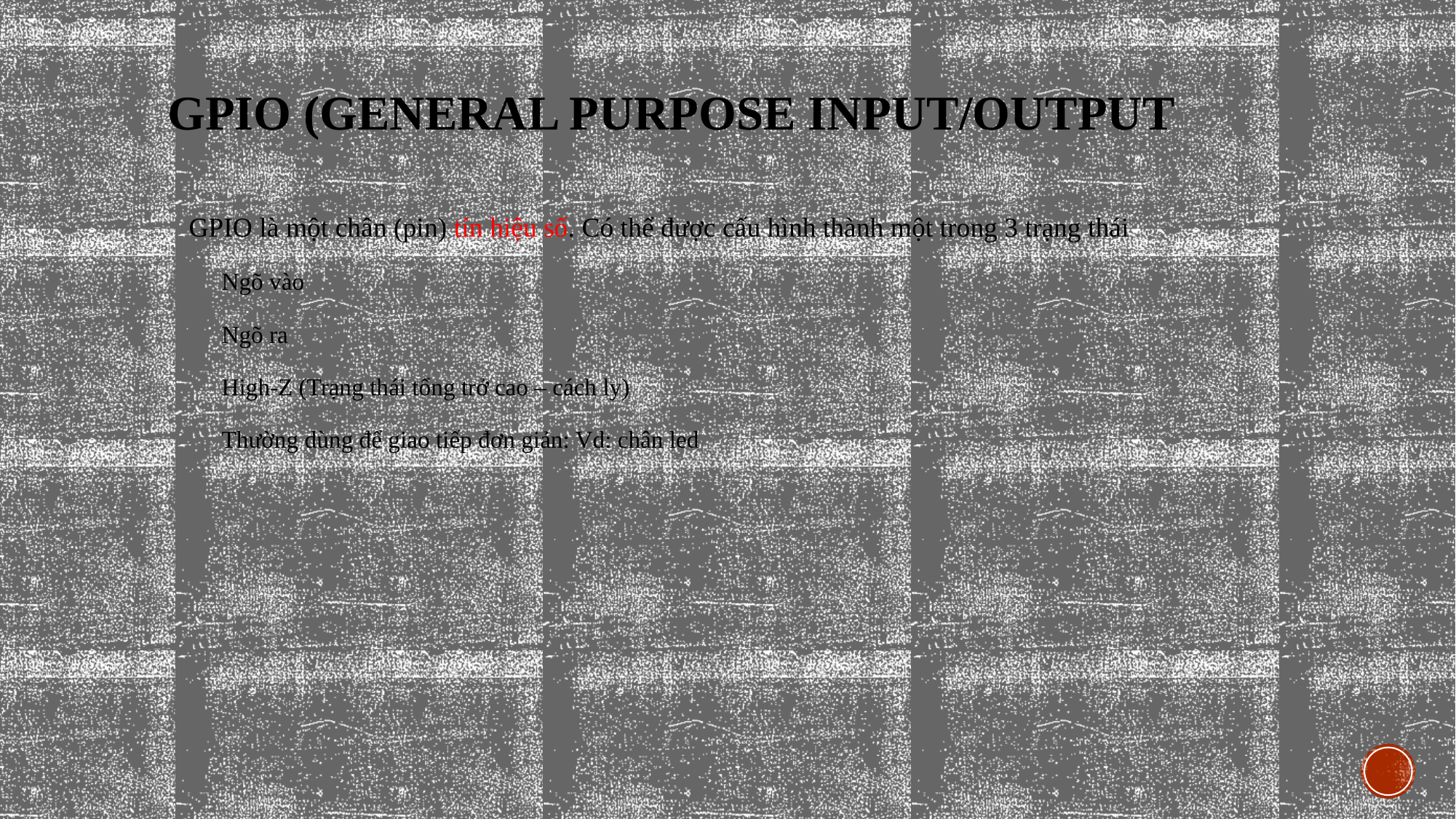

# GPIO (General Purpose input/output
GPIO là một chân (pin) tín hiệu số. Có thể được cấu hình thành một trong 3 trạng thái
Ngõ vào
Ngõ ra
High-Z (Trạng thái tổng trở cao – cách ly)
Thường dùng để giao tiếp đơn giản: Vd: chân led